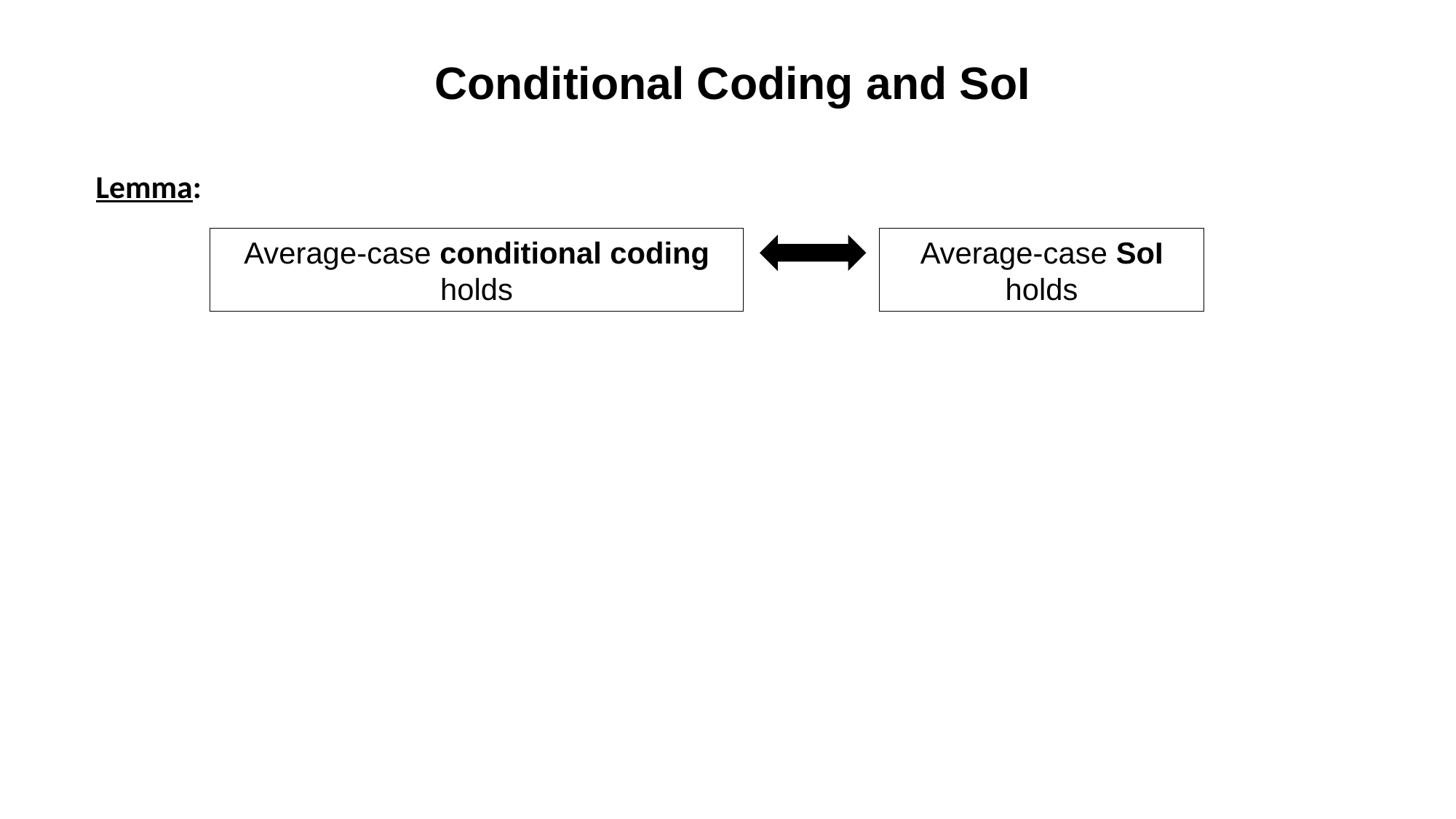

Conditional Coding and SoI
Lemma:

Average-case conditional coding holds
Average-case SoI holds